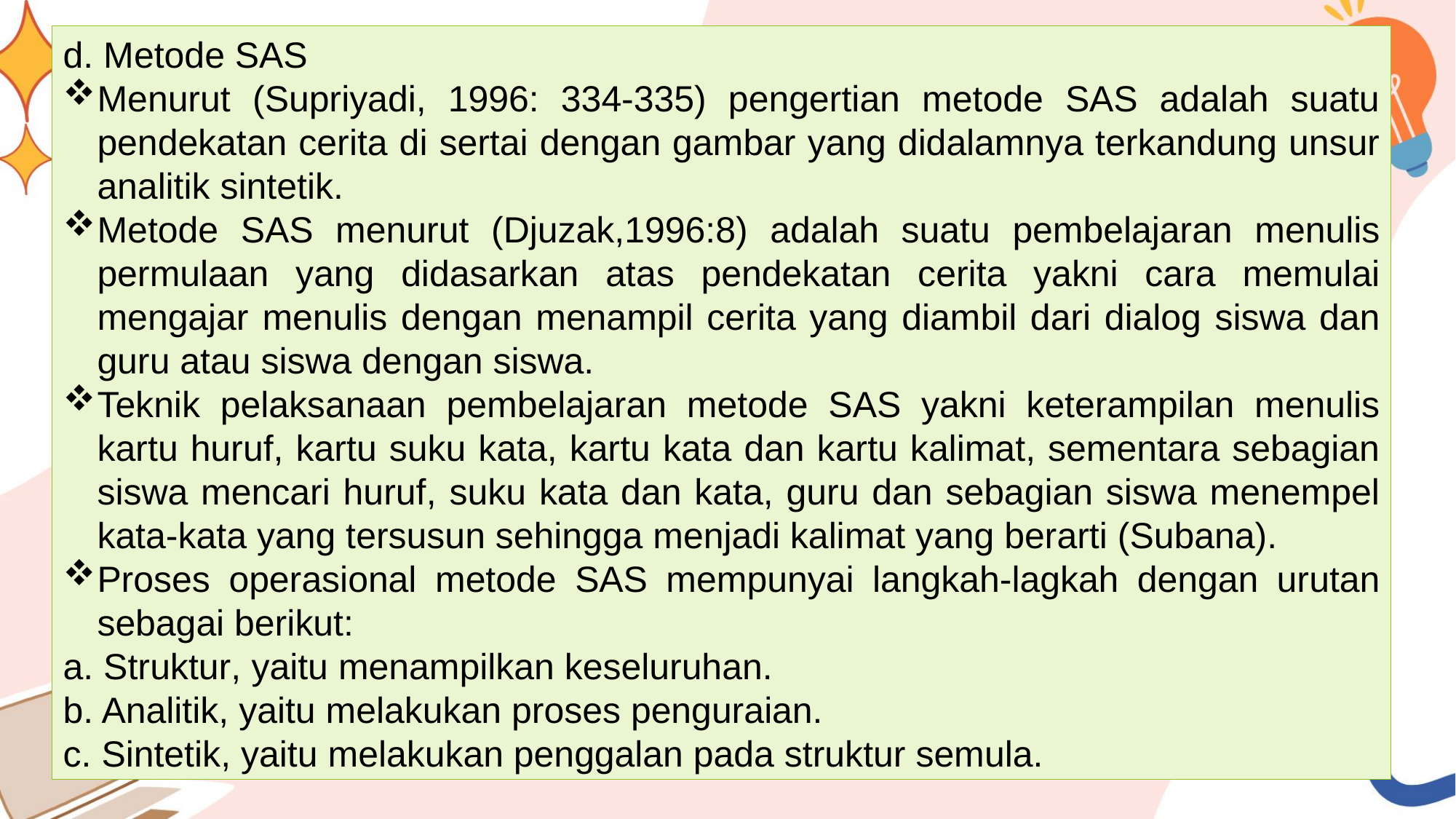

d. Metode SAS
Menurut (Supriyadi, 1996: 334-335) pengertian metode SAS adalah suatu pendekatan cerita di sertai dengan gambar yang didalamnya terkandung unsur analitik sintetik.
Metode SAS menurut (Djuzak,1996:8) adalah suatu pembelajaran menulis permulaan yang didasarkan atas pendekatan cerita yakni cara memulai mengajar menulis dengan menampil cerita yang diambil dari dialog siswa dan guru atau siswa dengan siswa.
Teknik pelaksanaan pembelajaran metode SAS yakni keterampilan menulis kartu huruf, kartu suku kata, kartu kata dan kartu kalimat, sementara sebagian siswa mencari huruf, suku kata dan kata, guru dan sebagian siswa menempel kata-kata yang tersusun sehingga menjadi kalimat yang berarti (Subana).
Proses operasional metode SAS mempunyai langkah-lagkah dengan urutan sebagai berikut:
a. Struktur, yaitu menampilkan keseluruhan.
b. Analitik, yaitu melakukan proses penguraian.
c. Sintetik, yaitu melakukan penggalan pada struktur semula.